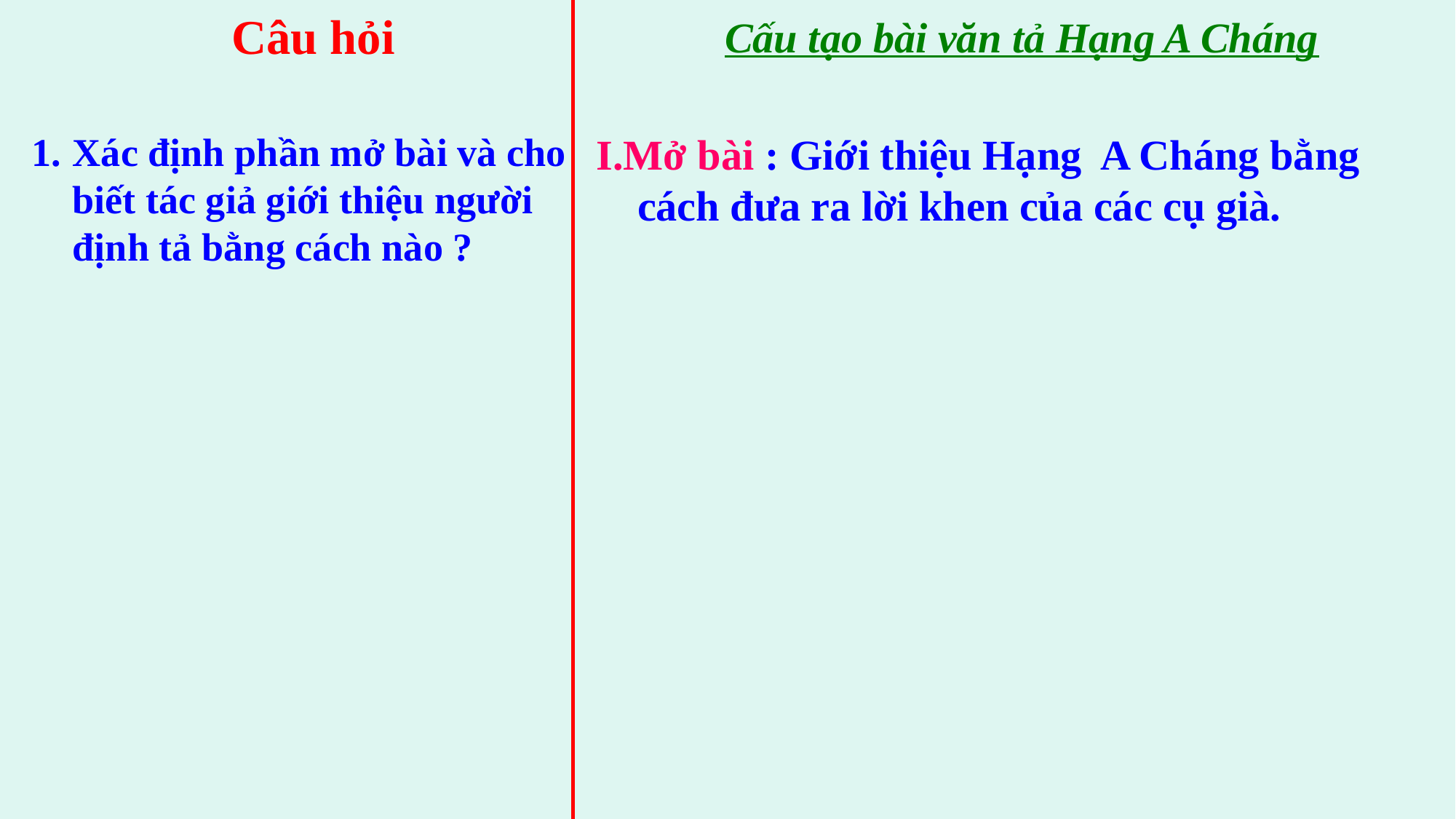

# Câu hỏi
Cấu tạo bài văn tả Hạng A Cháng
Xác định phần mở bài và cho biết tác giả giới thiệu người định tả bằng cách nào ?
I.Mở bài : Giới thiệu Hạng  A Cháng bằng cách đưa ra lời khen của các cụ già.